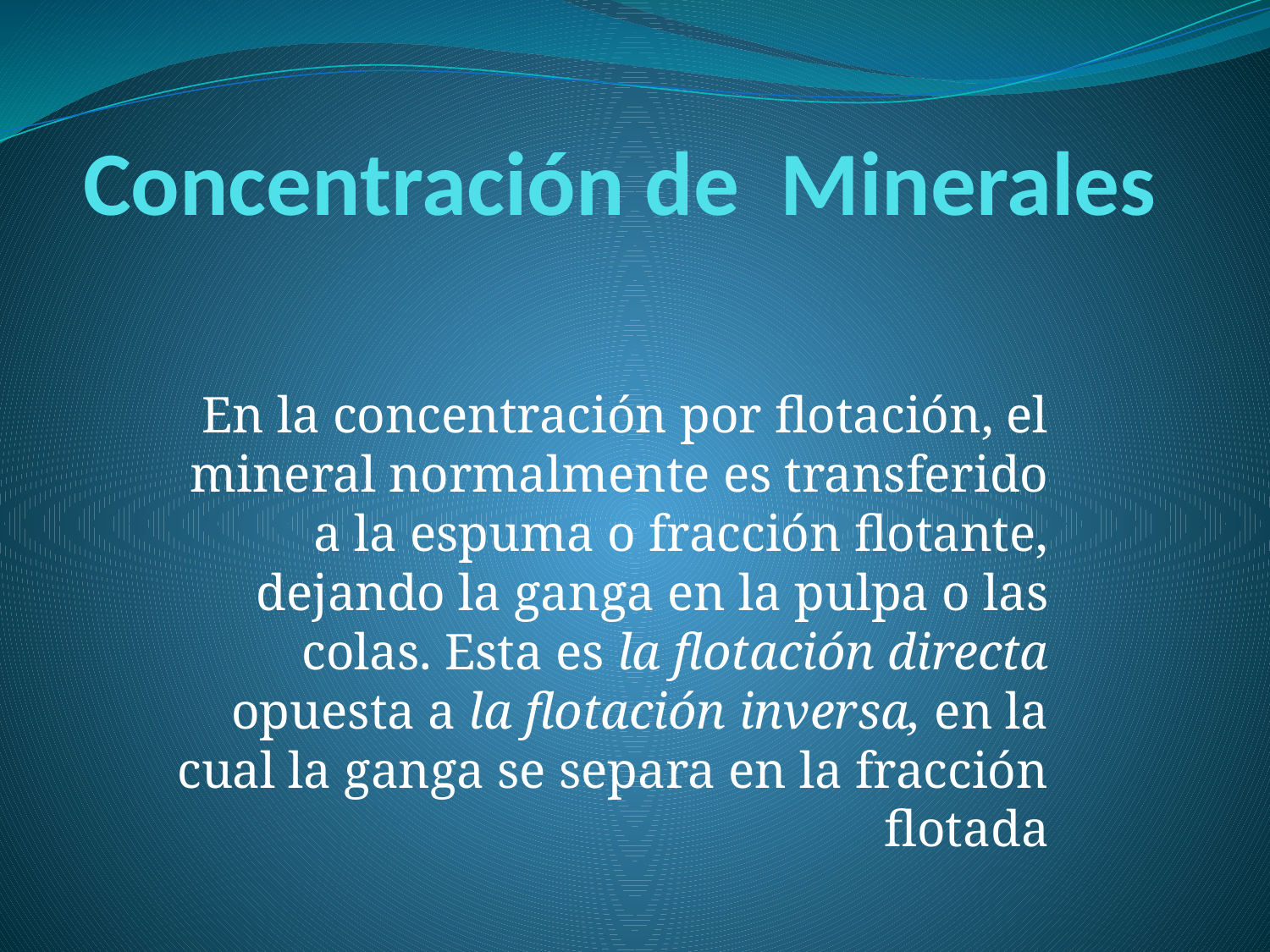

# Concentración de  Minerales
En la concentración por flotación, el mineral normalmente es transferido a la espuma o fracción flotante, dejando la ganga en la pulpa o las colas. Esta es la flotación directa opuesta a la flotación inversa, en la cual la ganga se separa en la fracción flotada